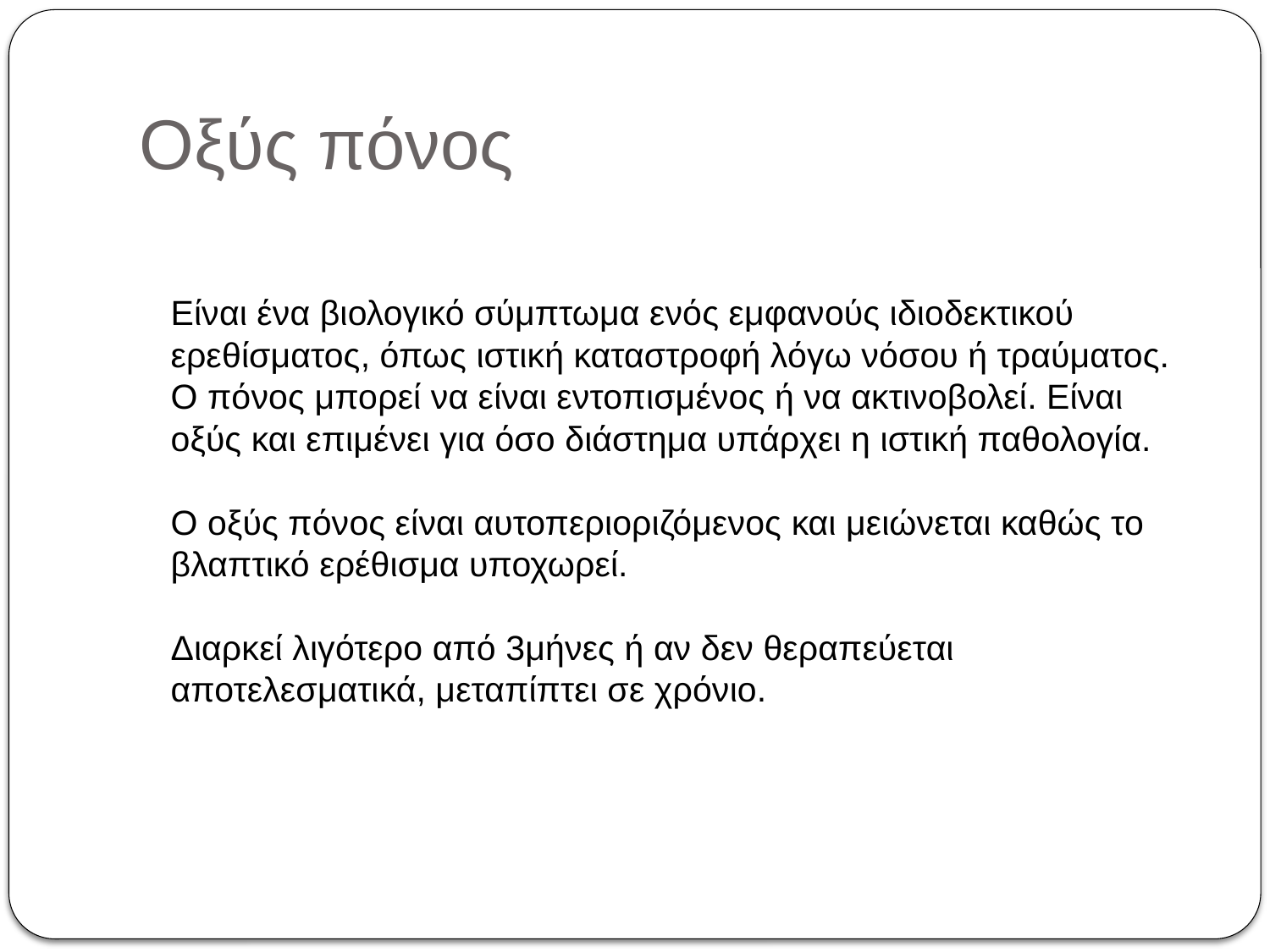

# Οξύς πόνος
Είναι ένα βιολογικό σύμπτωμα ενός εμφανούς ιδιοδεκτικού ερεθίσματος, όπως ιστική καταστροφή λόγω νόσου ή τραύματος. Ο πόνος μπορεί να είναι εντοπισμένος ή να ακτινοβολεί. Είναι οξύς και επιμένει για όσο διάστημα υπάρχει η ιστική παθολογία.
Ο οξύς πόνος είναι αυτοπεριοριζόμενος και μειώνεται καθώς το βλαπτικό ερέθισμα υποχωρεί.
Διαρκεί λιγότερο από 3μήνες ή αν δεν θεραπεύεται αποτελεσματικά, μεταπίπτει σε χρόνιο.